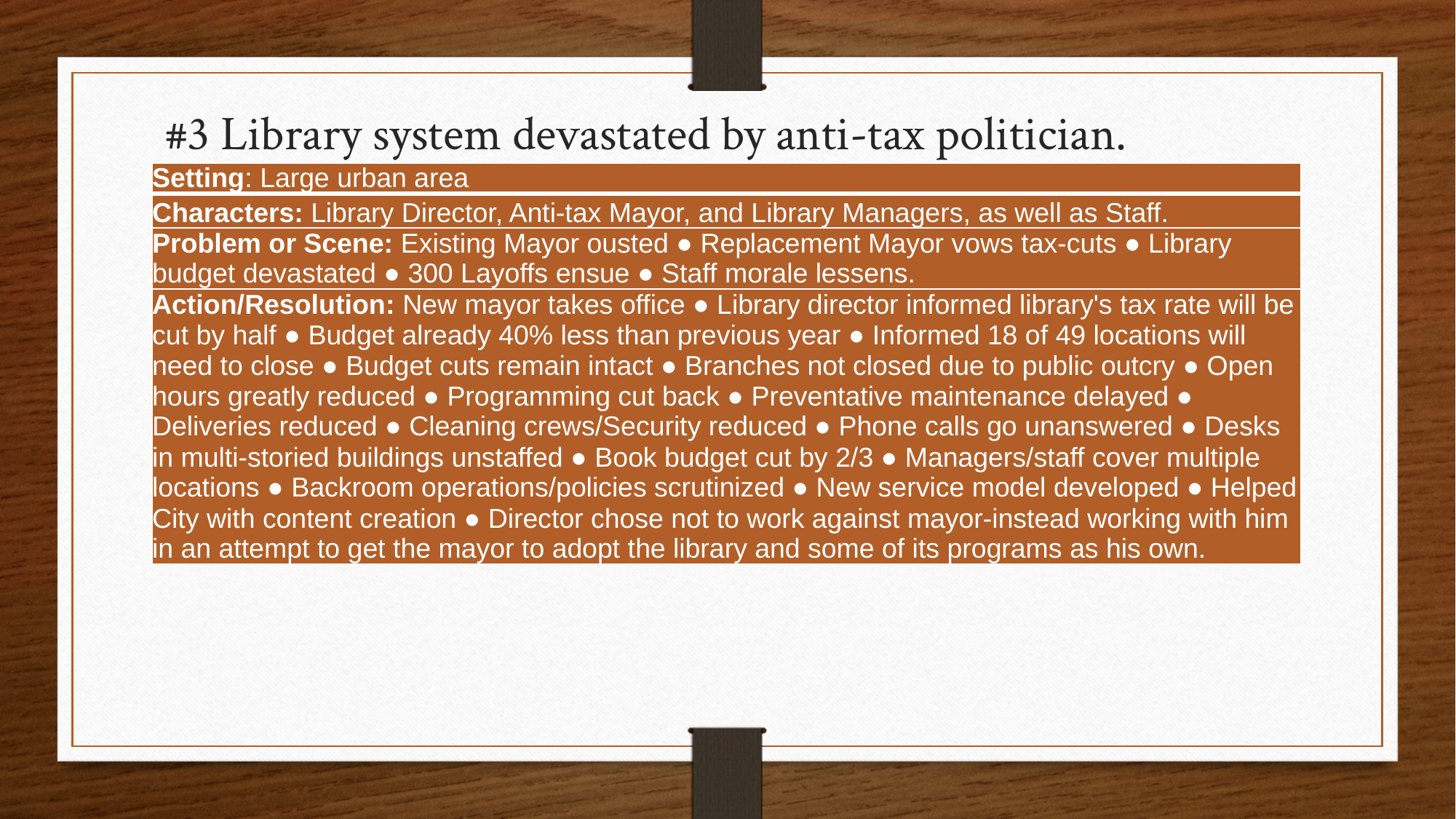

# #3 Library system devastated by anti-tax politician.
| Setting: Large urban area |
| --- |
| Characters: Library Director, Anti-tax Mayor, and Library Managers, as well as Staff. |
| Problem or Scene: Existing Mayor ousted ● Replacement Mayor vows tax-cuts ● Library budget devastated ● 300 Layoffs ensue ● Staff morale lessens. |
| Action/Resolution: New mayor takes office ● Library director informed library's tax rate will be cut by half ● Budget already 40% less than previous year ● Informed 18 of 49 locations will need to close ● Budget cuts remain intact ● Branches not closed due to public outcry ● Open hours greatly reduced ● Programming cut back ● Preventative maintenance delayed ● Deliveries reduced ● Cleaning crews/Security reduced ● Phone calls go unanswered ● Desks in multi-storied buildings unstaffed ● Book budget cut by 2/3 ● Managers/staff cover multiple locations ● Backroom operations/policies scrutinized ● New service model developed ● Helped City with content creation ● Director chose not to work against mayor-instead working with him in an attempt to get the mayor to adopt the library and some of its programs as his own. |